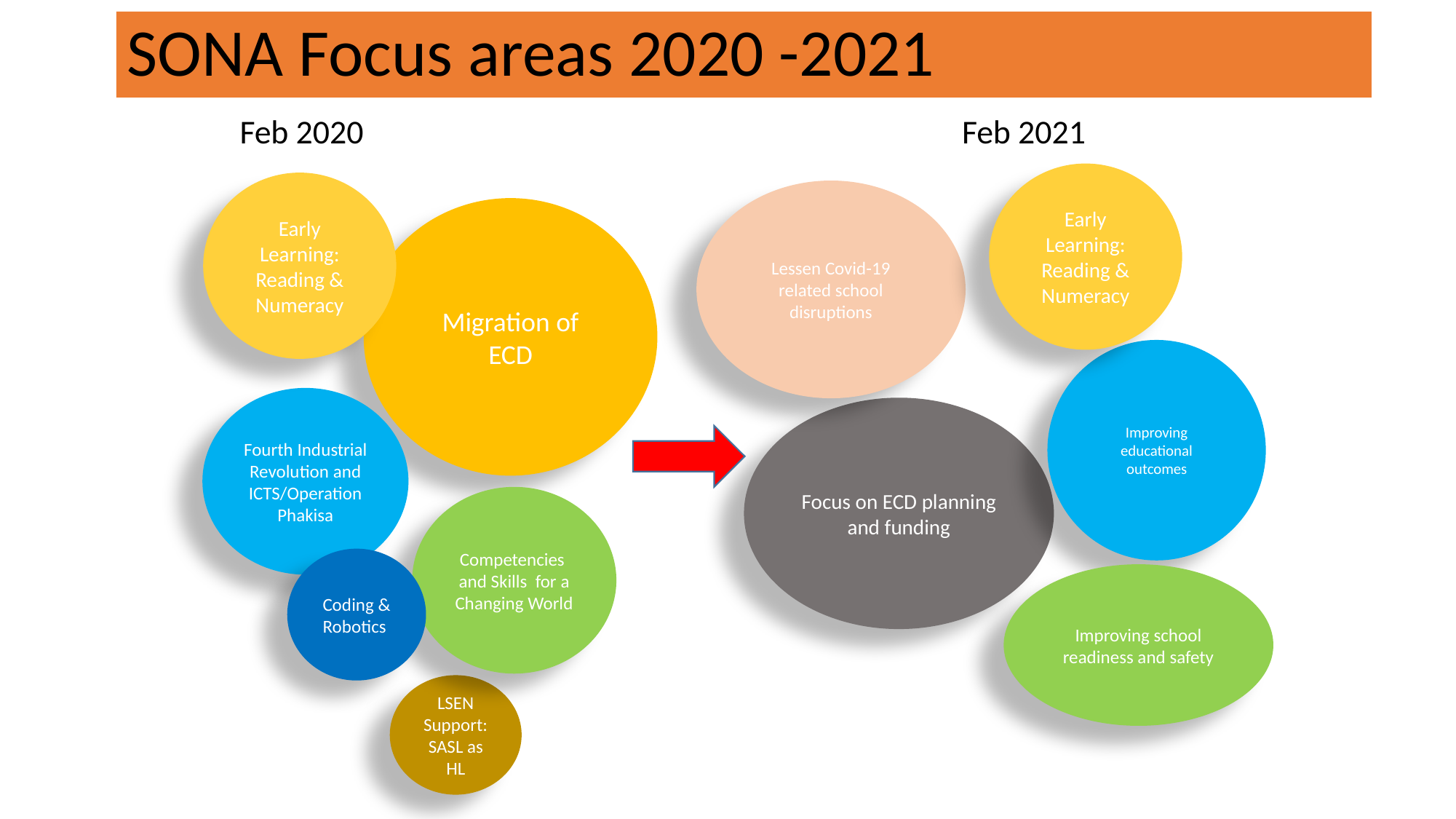

# areas
SONA Focus areas 2020 -2021
Feb 2020
Feb 2021
Early Learning: Reading & Numeracy
Early Learning: Reading & Numeracy
Lessen Covid-19 related school disruptions
Migration of ECD
Improving educational outcomes
Fourth Industrial Revolution and ICTS/Operation Phakisa
Focus on ECD planning and funding

Competencies  and Skills  for a Changing World
Coding & Robotics
Improving school readiness and safety
LSEN Support: SASL as HL